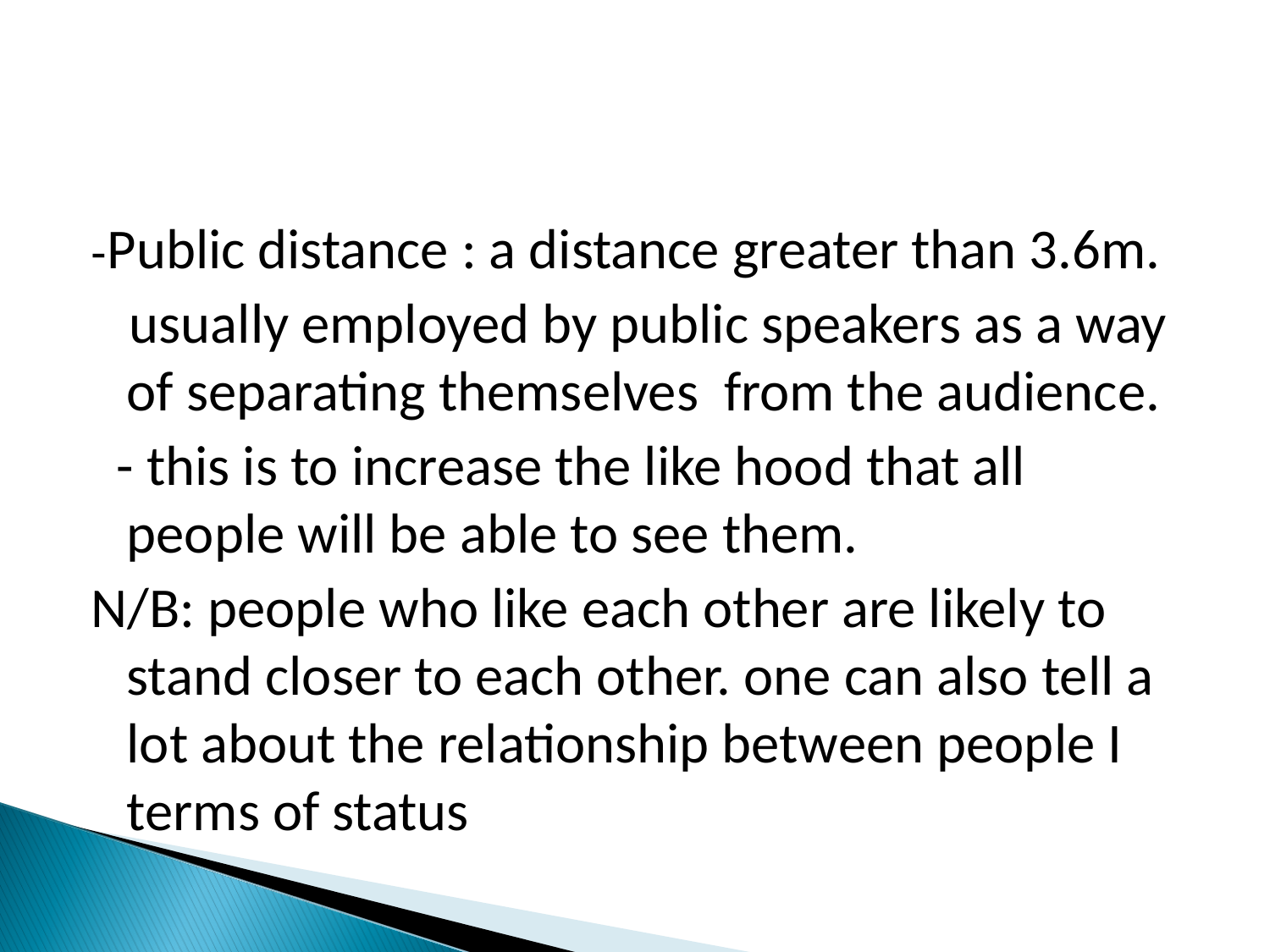

-Public distance : a distance greater than 3.6m.
   usually employed by public speakers as a way of separating themselves  from the audience.
  - this is to increase the like hood that all people will be able to see them.
N/B: people who like each other are likely to stand closer to each other. one can also tell a lot about the relationship between people I terms of status